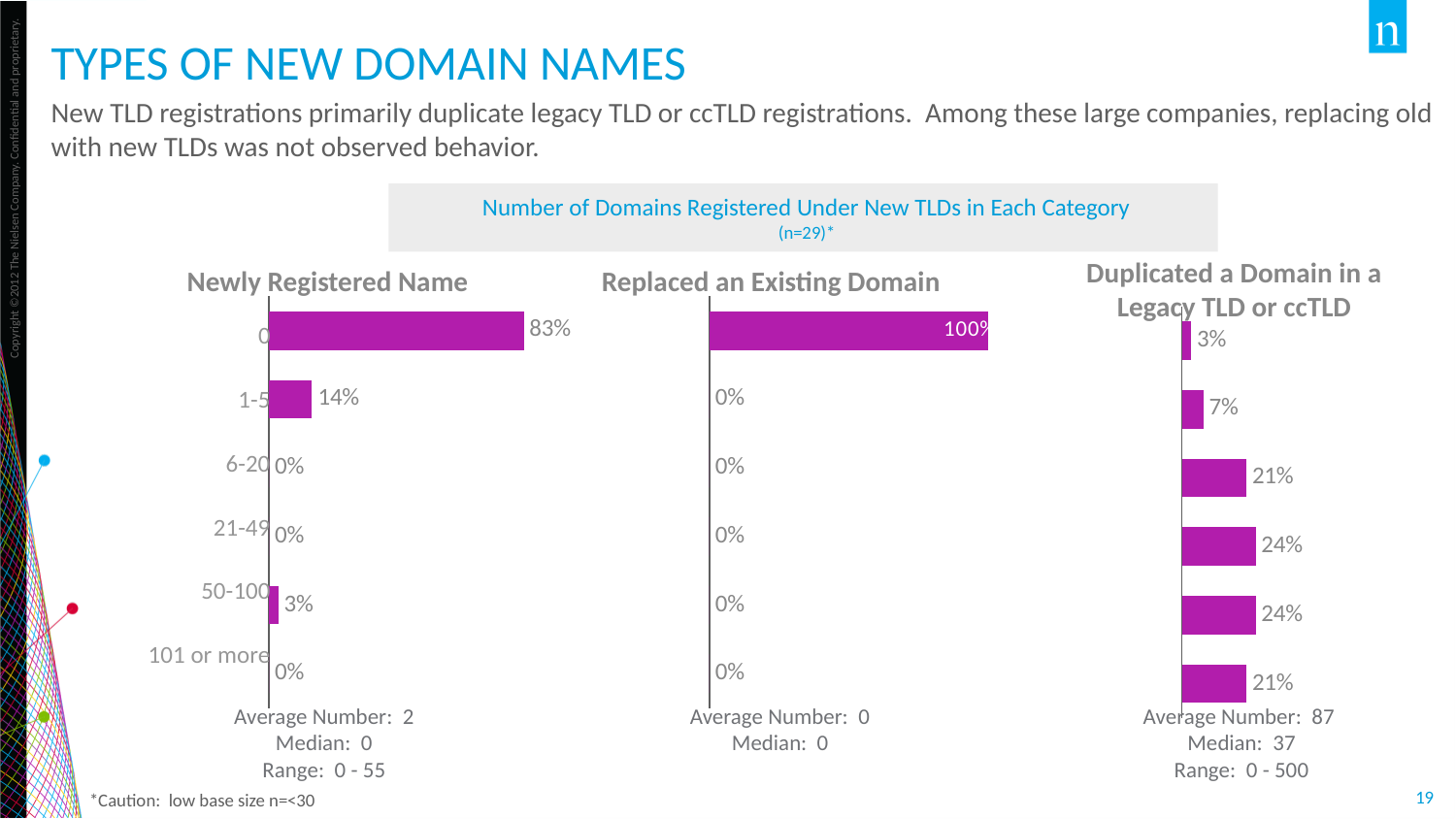

# Types of new Domain names
New TLD registrations primarily duplicate legacy TLD or ccTLD registrations.  Among these large companies, replacing old with new TLDs was not observed behavior.
Number of Domains Registered Under New TLDs in Each Category
(n=29)*
Duplicated a Domain in a Legacy TLD or ccTLD
Newly Registered Name
Replaced an Existing Domain

### Chart

| Category | Series 1 |
|---|---|
| 101 or more | 0.0 |
| 50-100 | 0.03 |
| 21-49 | 0.0 |
| 6-20 | 0.0 |
| 1-5 | 0.14 |
| 0 | 0.83 |

### Chart

| Category | Series 1 |
|---|---|
| 101 or more | 0.0 |
| 50-100 | 0.0 |
| 21-49 | 0.0 |
| 6-20 | 0.0 |
| 1-5 | 0.0 |
| 0 | 1.0 |

### Chart

| Category | Series 1 |
|---|---|
| 101 or more | 0.21 |
| 50-100 | 0.24 |
| 21-49 | 0.24 |
| 6-20 | 0.21 |
| 1-5 | 0.07 |
| 0 | 0.03 |
| 0 |
| --- |
| 1-5 |
| 6-20 |
| 21-49 |
| 50-100 |
| 101 or more |
Average Number:  2
Median:  0
Range:  0 - 55
Average Number:  0
Median:  0
Average Number:  87
Median:  37
Range:  0 - 500
*Caution:  low base size n=<30